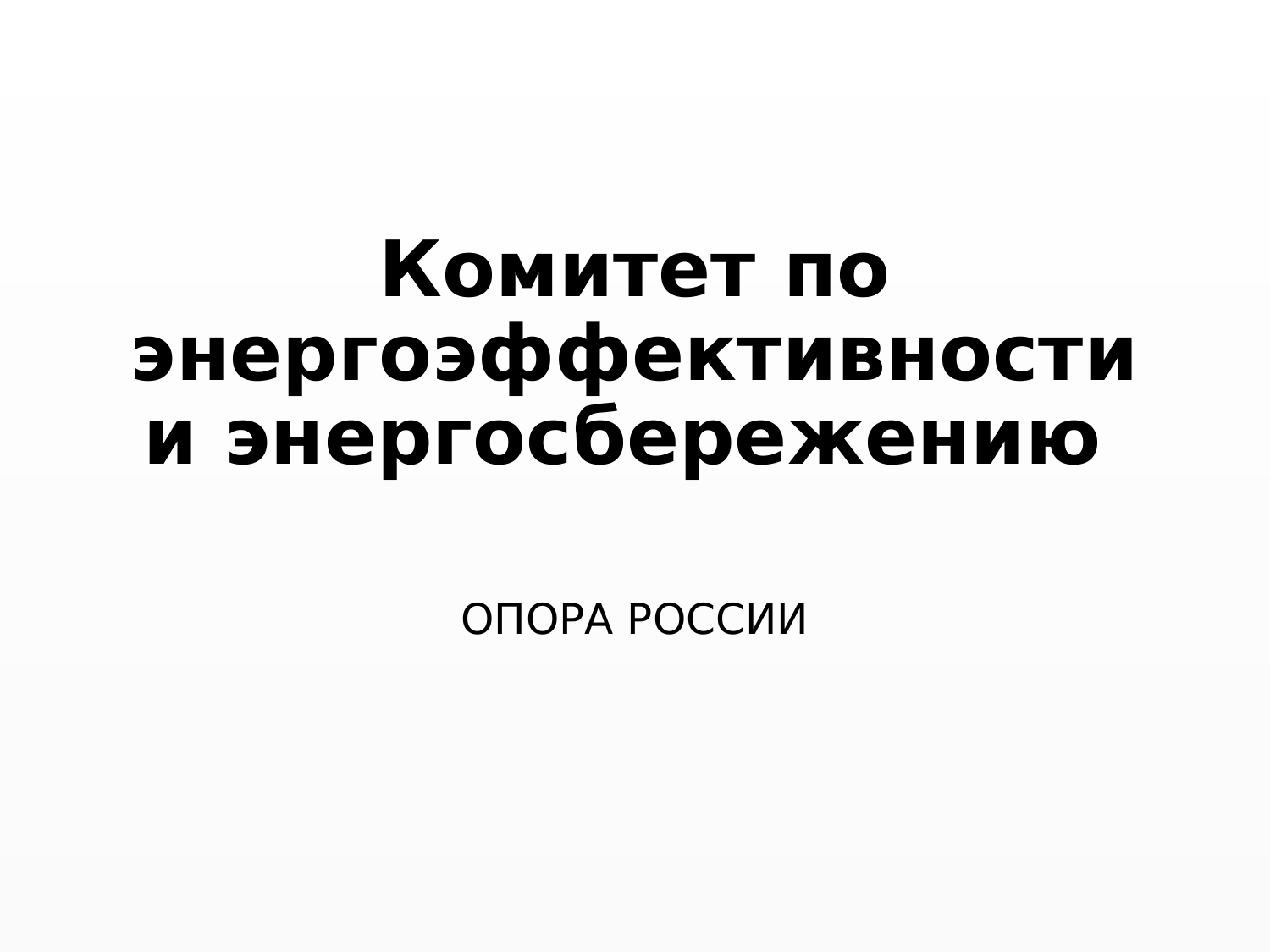

# Комитет по энергоэффективности и энергосбережению
ОПОРА РОССИИ